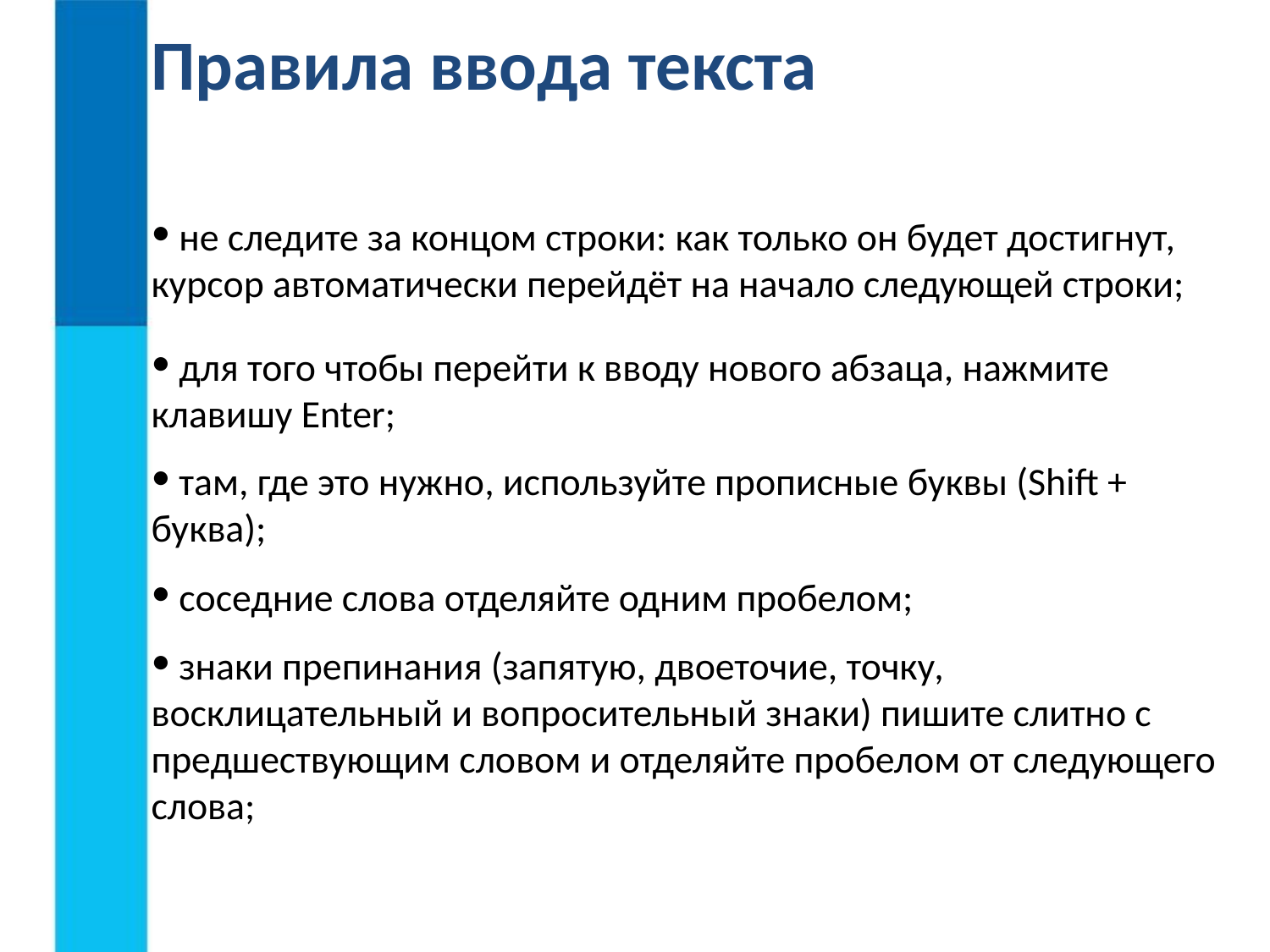

Правила ввода текста
 не следите за концом строки: как только он будет достигнут, курсор автоматически перейдёт на начало следующей строки;
 для того чтобы перейти к вводу нового абзаца, нажмите клавишу Enter;
 там, где это нужно, используйте прописные буквы (Shift +  буква);
 соседние слова отделяйте одним пробелом;
 знаки препинания (запятую, двоеточие, точку, восклицательный и вопросительный знаки) пишите слитно с предшествующим словом и отделяйте пробелом от следующего слова;